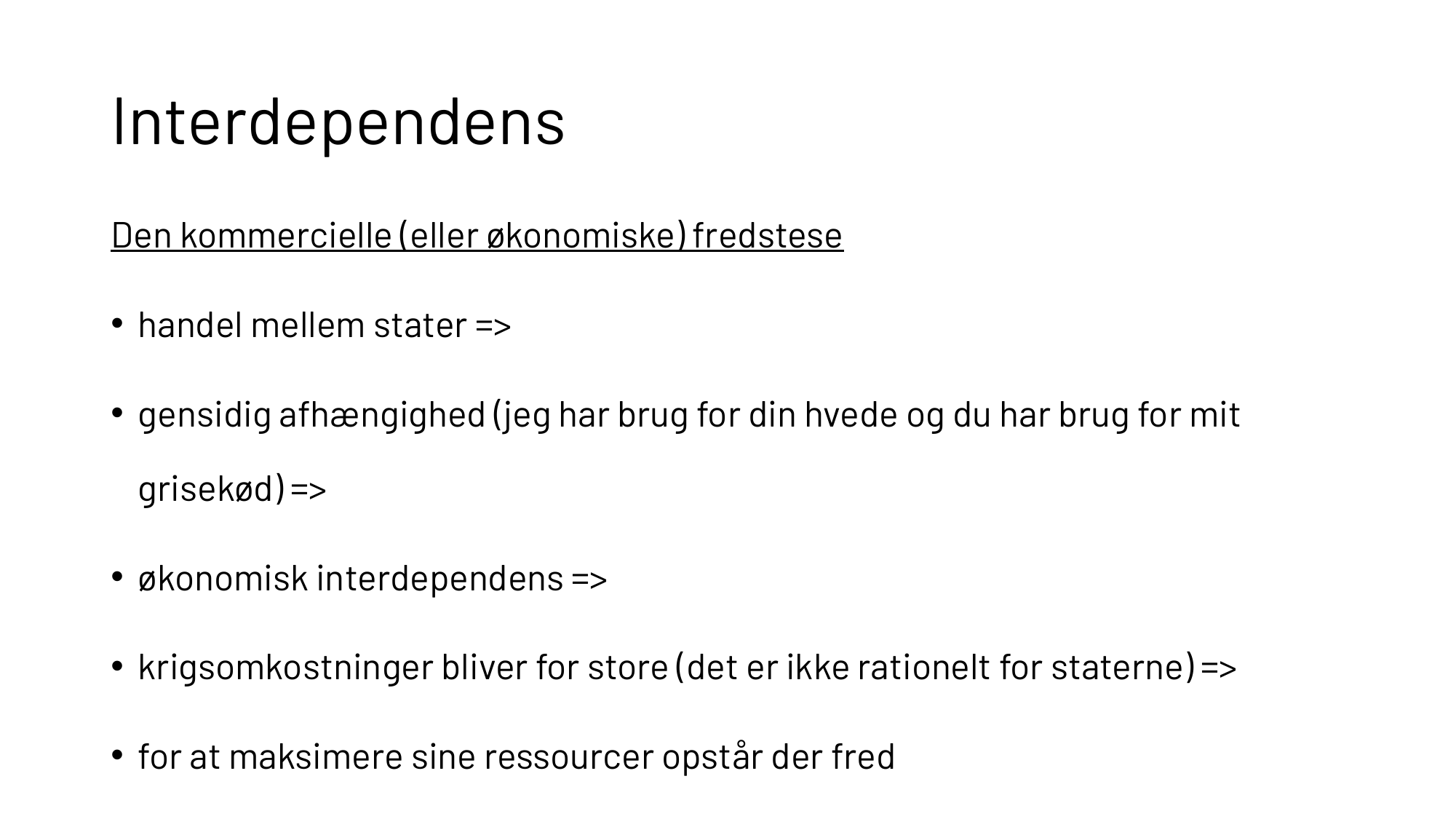

# Interdependens
Den kommercielle (eller økonomiske) fredstese
handel mellem stater =>
gensidig afhængighed (jeg har brug for din hvede og du har brug for mit grisekød) =>
økonomisk interdependens =>
krigsomkostninger bliver for store (det er ikke rationelt for staterne) =>
for at maksimere sine ressourcer opstår der fred